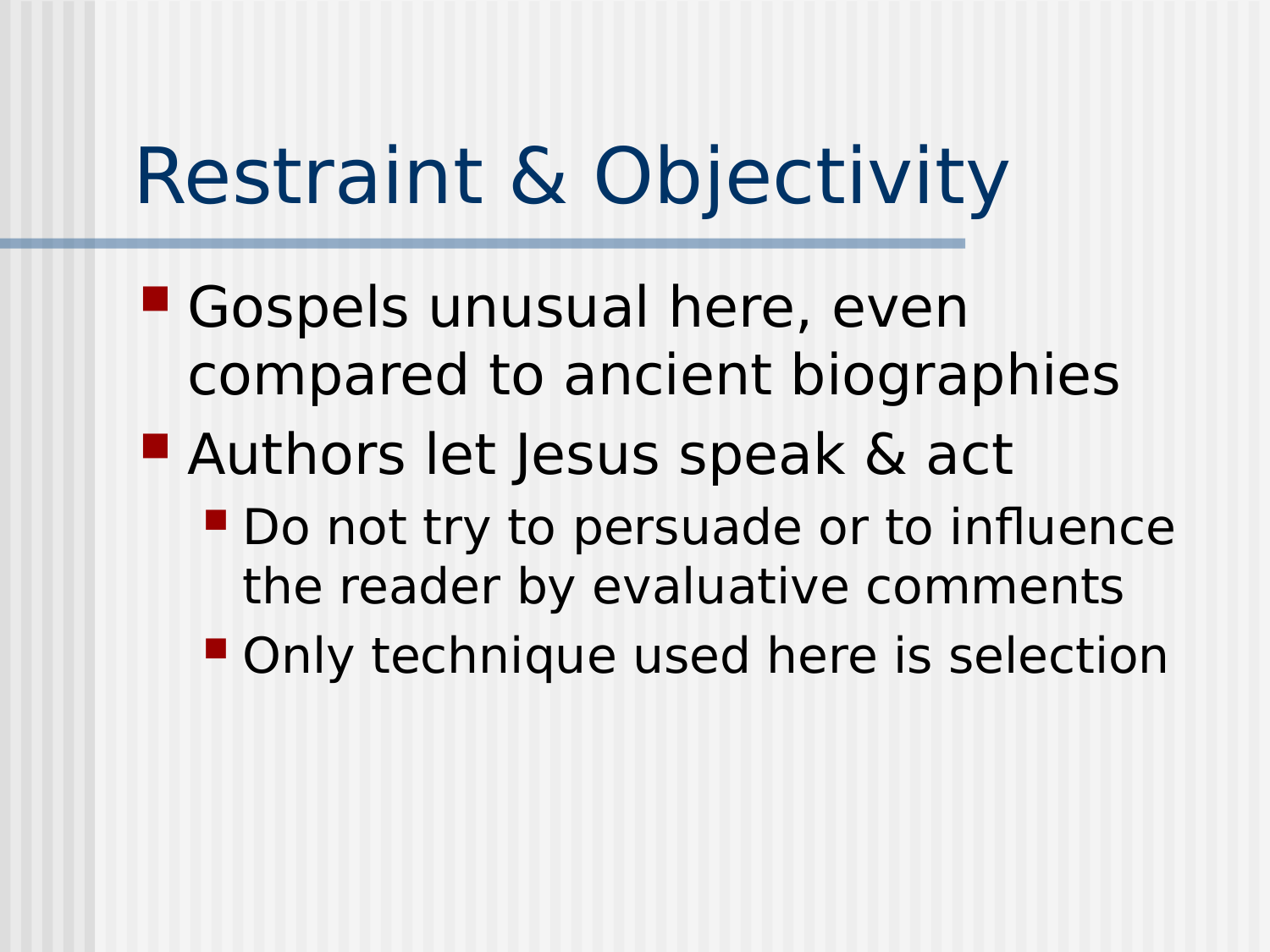

# Restraint & Objectivity
Gospels unusual here, even compared to ancient biographies
Authors let Jesus speak & act
Do not try to persuade or to influence the reader by evaluative comments
Only technique used here is selection